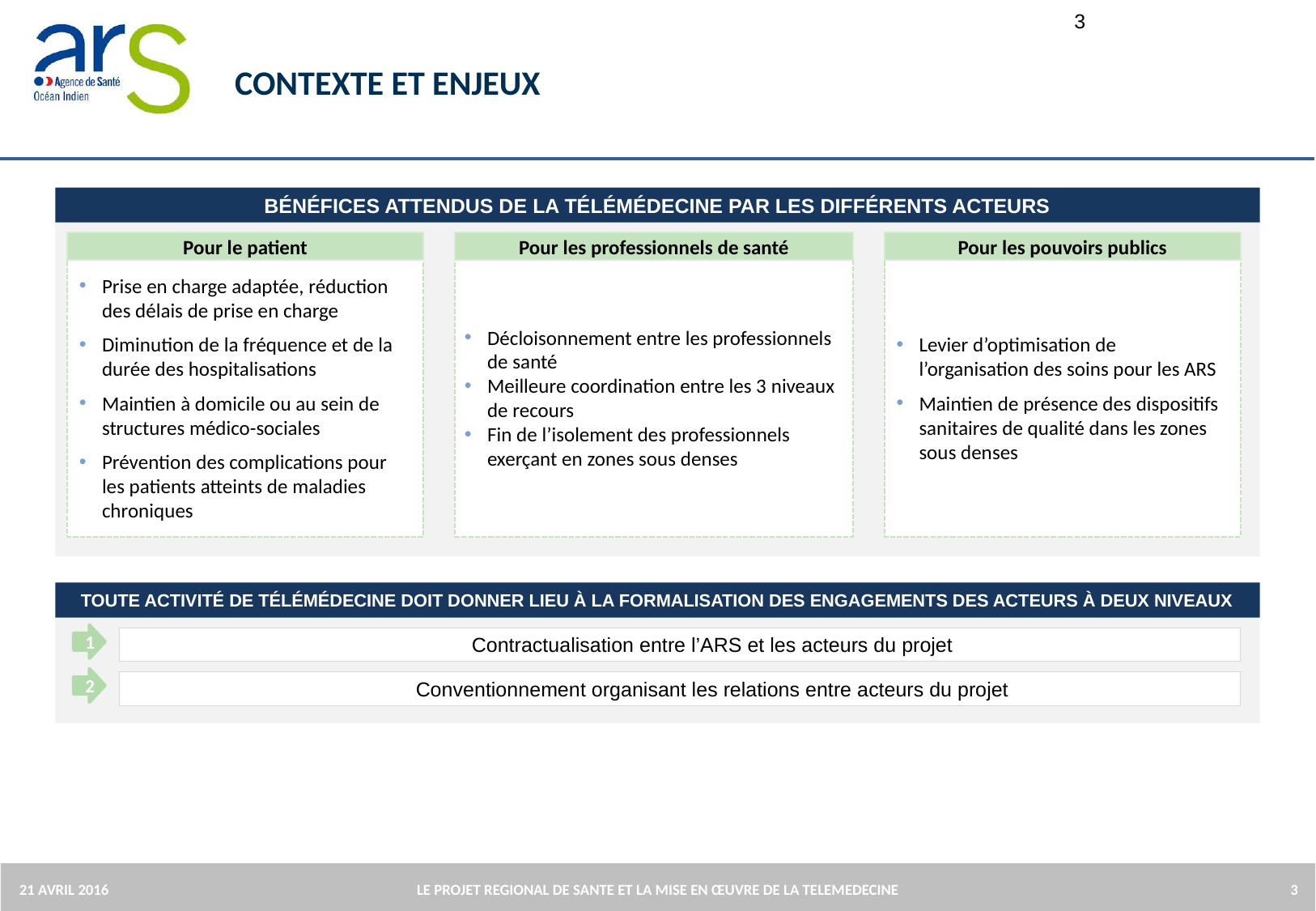

3
# Contexte et Enjeux
BÉNÉFICES ATTENDUS DE LA TÉLÉMÉDECINE PAR LES DIFFÉRENTS ACTEURS

Pour le patient
Pour les professionnels de santé
Pour les pouvoirs publics
Prise en charge adaptée, réduction des délais de prise en charge
Diminution de la fréquence et de la durée des hospitalisations
Maintien à domicile ou au sein de structures médico-sociales
Prévention des complications pour les patients atteints de maladies chroniques
Décloisonnement entre les professionnels de santé
Meilleure coordination entre les 3 niveaux de recours
Fin de l’isolement des professionnels exerçant en zones sous denses
Levier d’optimisation de l’organisation des soins pour les ARS
Maintien de présence des dispositifs sanitaires de qualité dans les zones sous denses
TOUTE ACTIVITÉ DE TÉLÉMÉDECINE DOIT DONNER LIEU À LA FORMALISATION DES ENGAGEMENTS DES ACTEURS À DEUX NIVEAUX

1
Contractualisation entre l’ARS et les acteurs du projet
2
Conventionnement organisant les relations entre acteurs du projet
LE PROJET REGIONAL DE SANTE ET LA MISE EN ŒUVRE DE LA TELEMEDECINE
3
21 AVRIL 2016